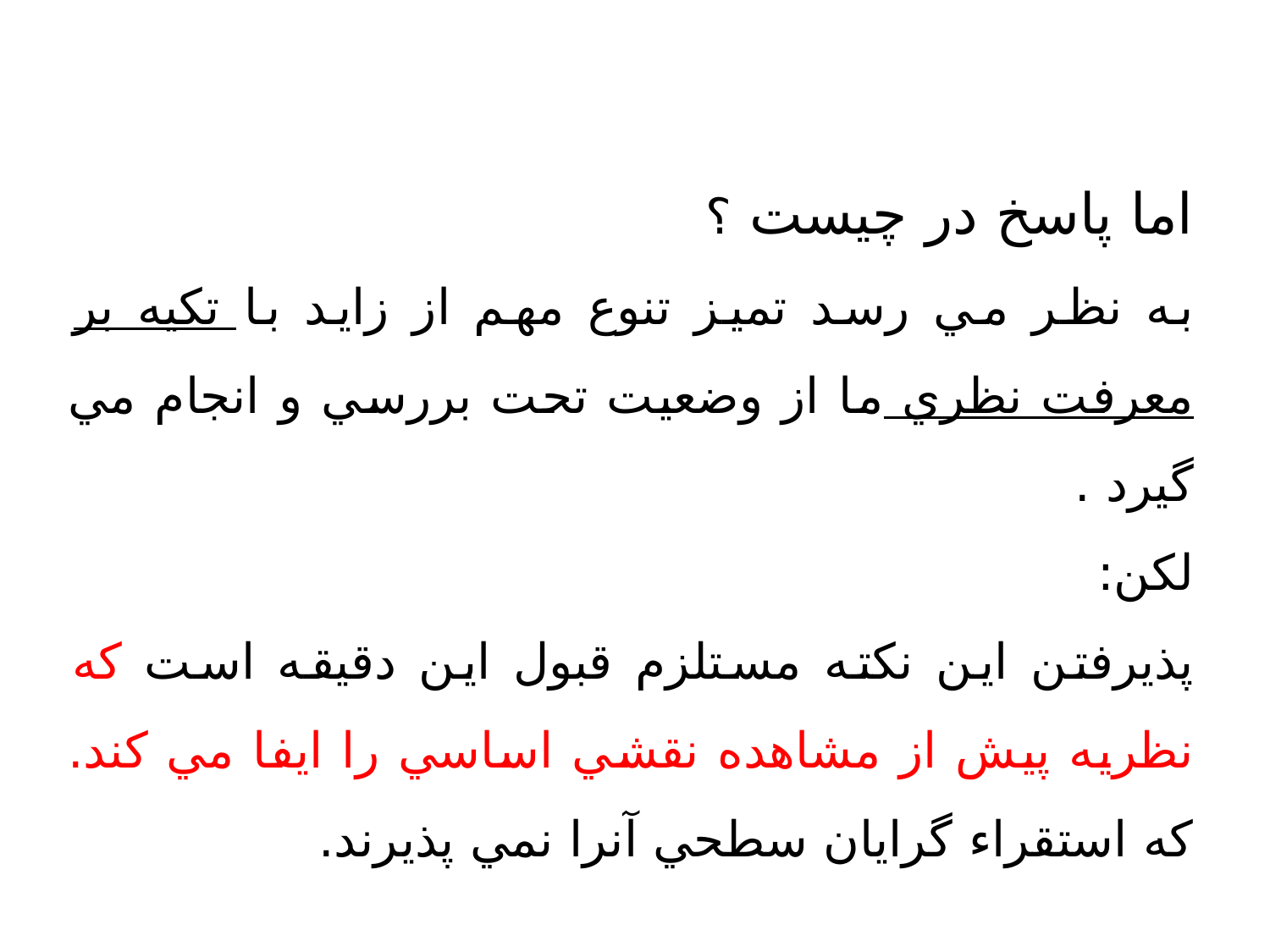

اما پاسخ در چيست ؟
به نظر مي رسد تميز تنوع مهم از زايد با تكيه بر معرفت نظري ما از وضعيت تحت بررسي و انجام مي گيرد .
لكن:
پذيرفتن اين نكته مستلزم قبول اين دقيقه است كه نظريه پيش از مشاهده نقشي اساسي را ايفا مي كند. كه استقراء گرايان سطحي آنرا نمي پذيرند.